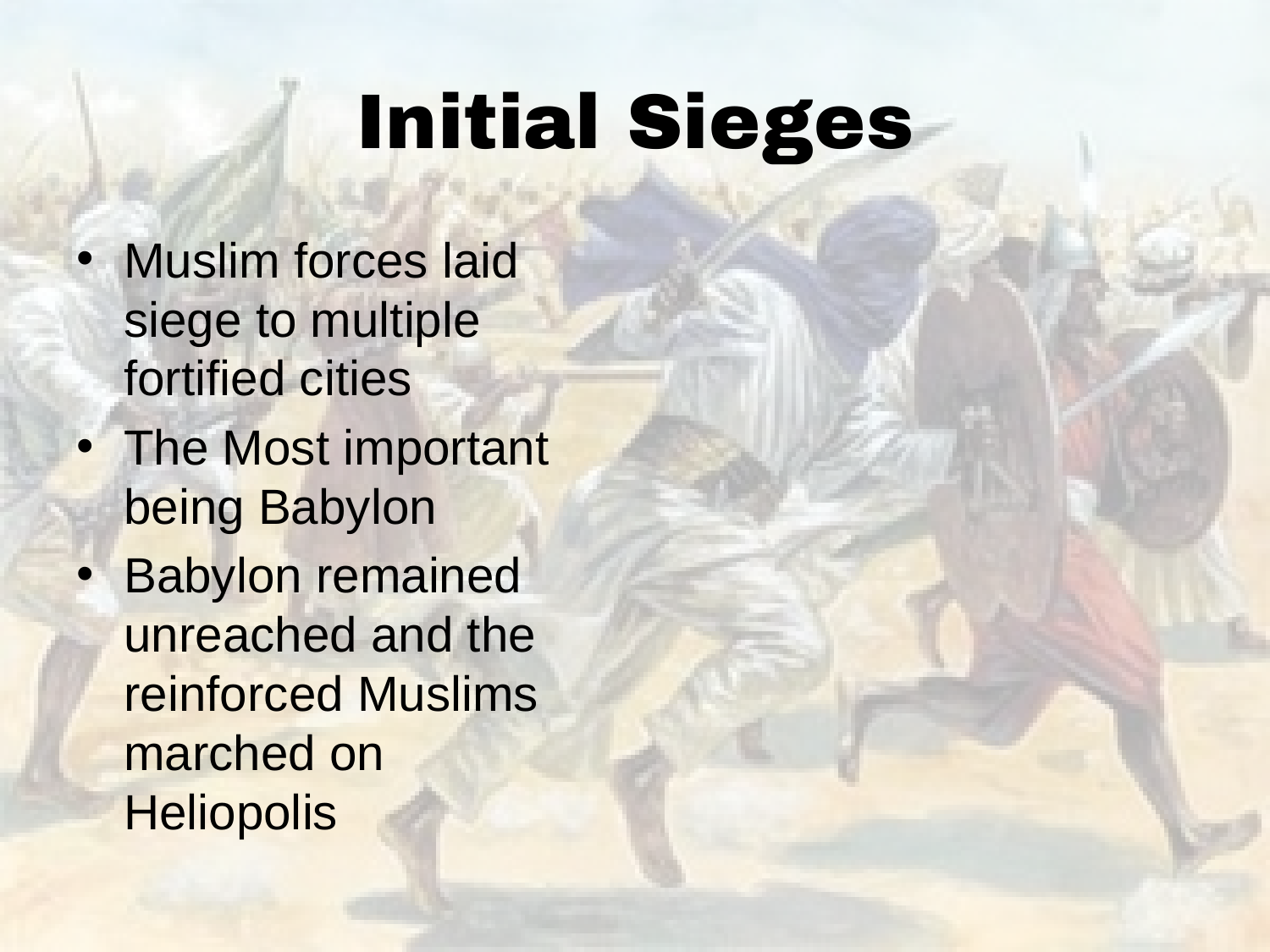

# Initial Sieges
Muslim forces laid siege to multiple fortified cities
The Most important being Babylon
Babylon remained unreached and the reinforced Muslims marched on Heliopolis